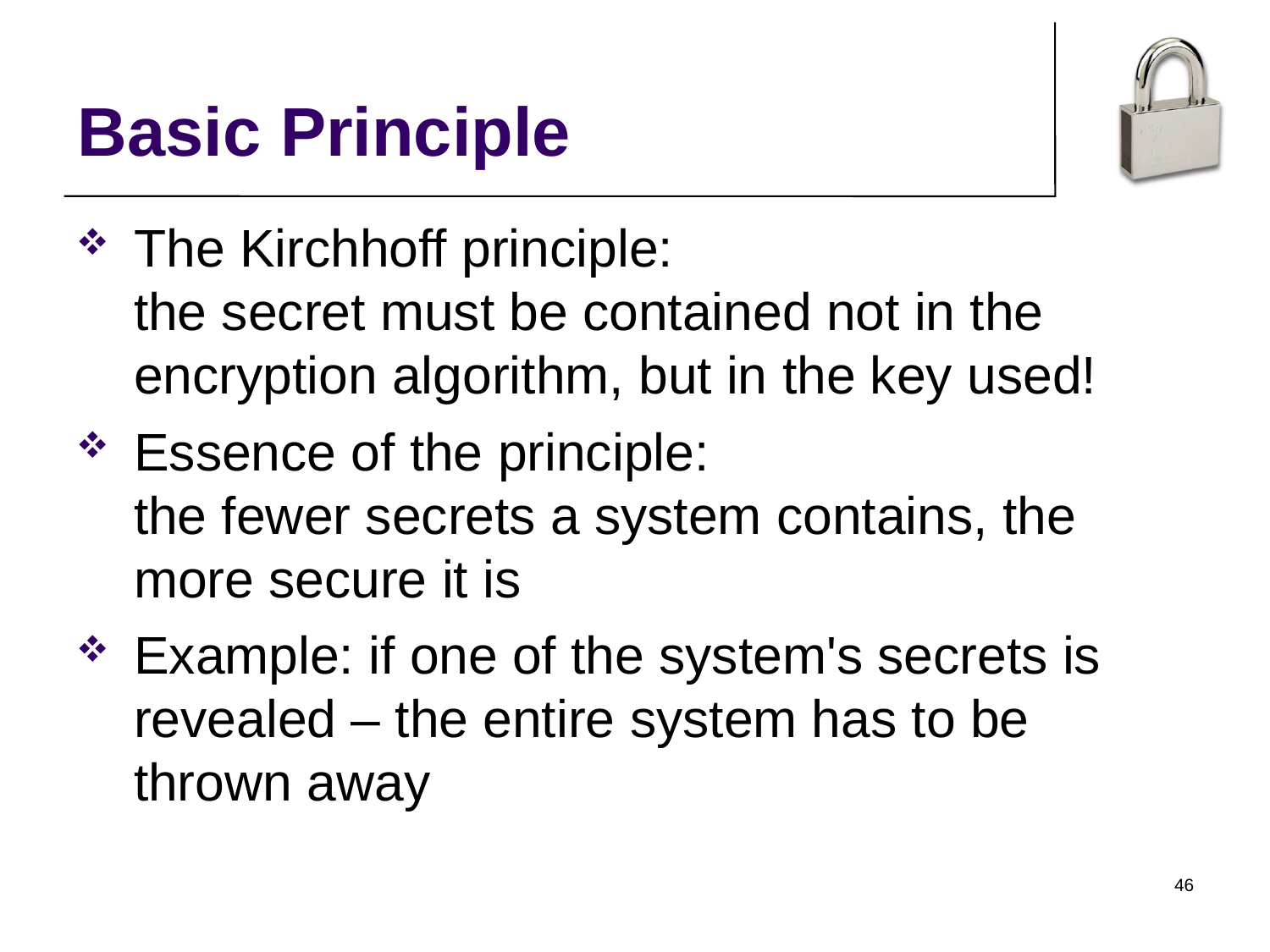

Basic Principle
The Kirchhoff principle:
the secret must be contained not in the encryption algorithm, but in the key used!
Essence of the principle:
the fewer secrets a system contains, the more secure it is
Example: if one of the system's secrets is revealed – the entire system has to be thrown away
46